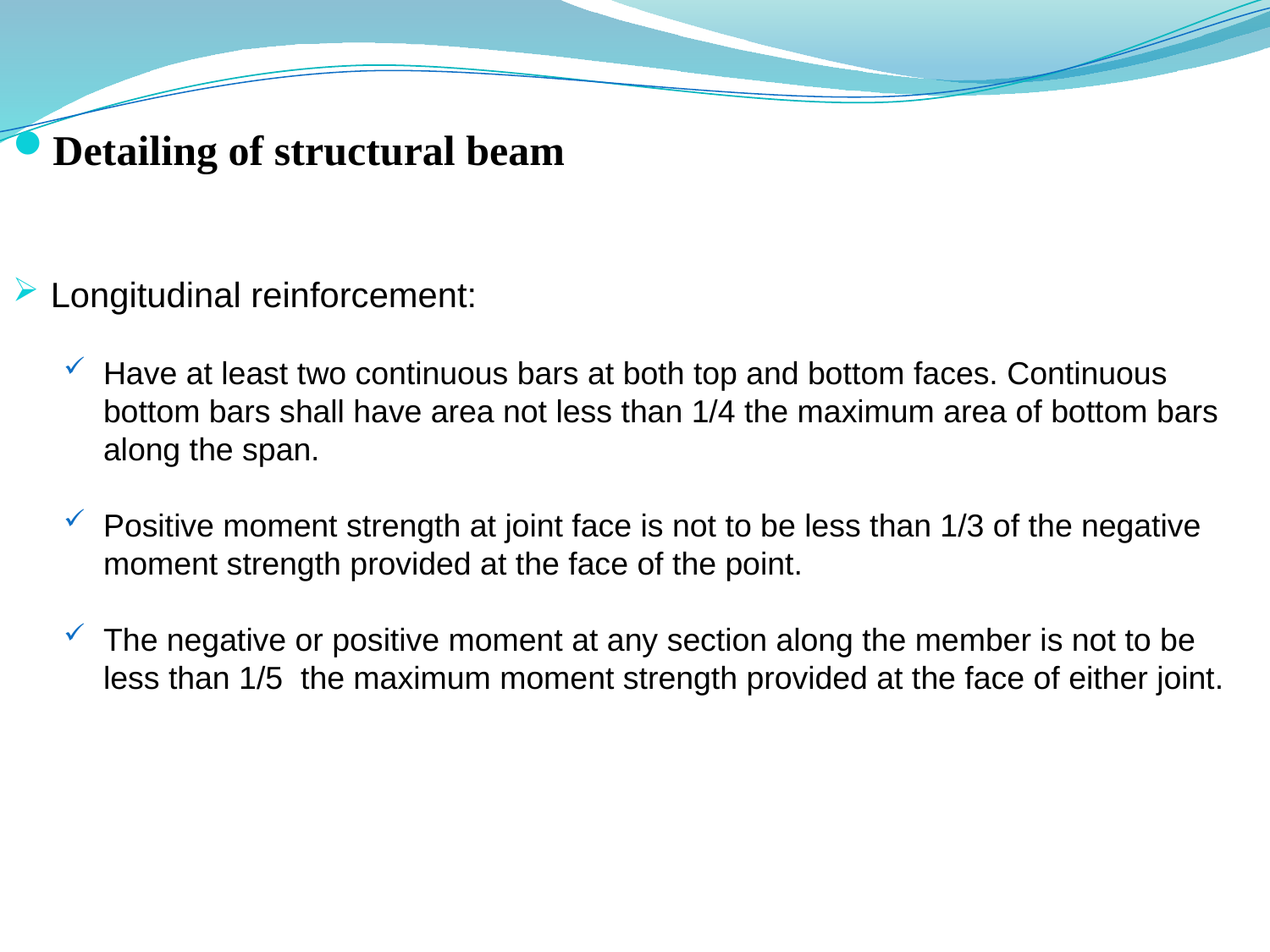

Detailing of structural beam

Longitudinal reinforcement:
Have at least two continuous bars at both top and bottom faces. Continuous bottom bars shall have area not less than 1/4 the maximum area of bottom bars along the span.
Positive moment strength at joint face is not to be less than 1/3 of the negative moment strength provided at the face of the point.
The negative or positive moment at any section along the member is not to be less than 1/5  the maximum moment strength provided at the face of either joint.